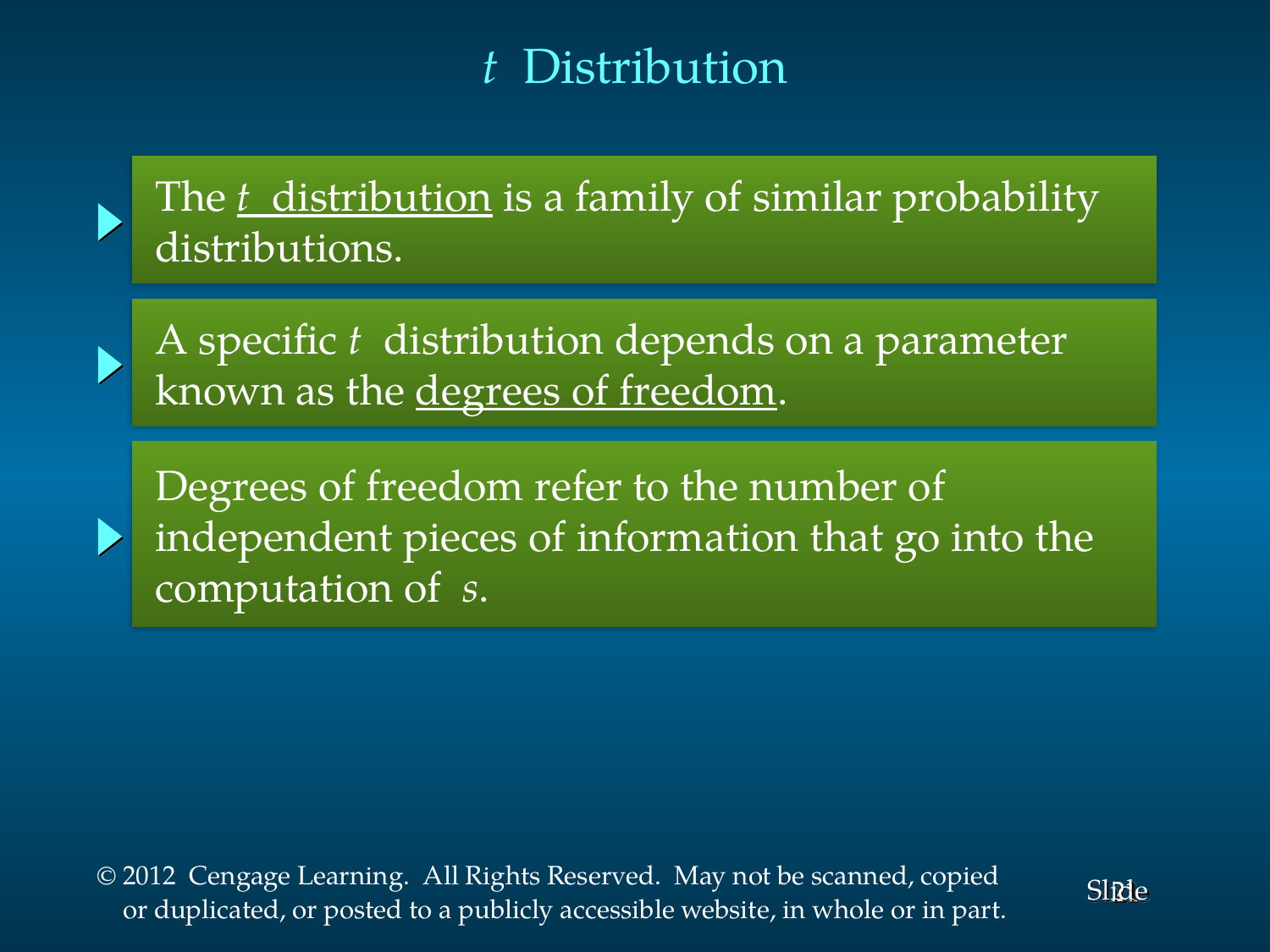

t  Distribution
 The t  distribution is a family of similar probability
 distributions.

 A specific t  distribution depends on a parameter
 known as the degrees of freedom.

 Degrees of freedom refer to the number of
 independent pieces of information that go into the
 computation of  s.